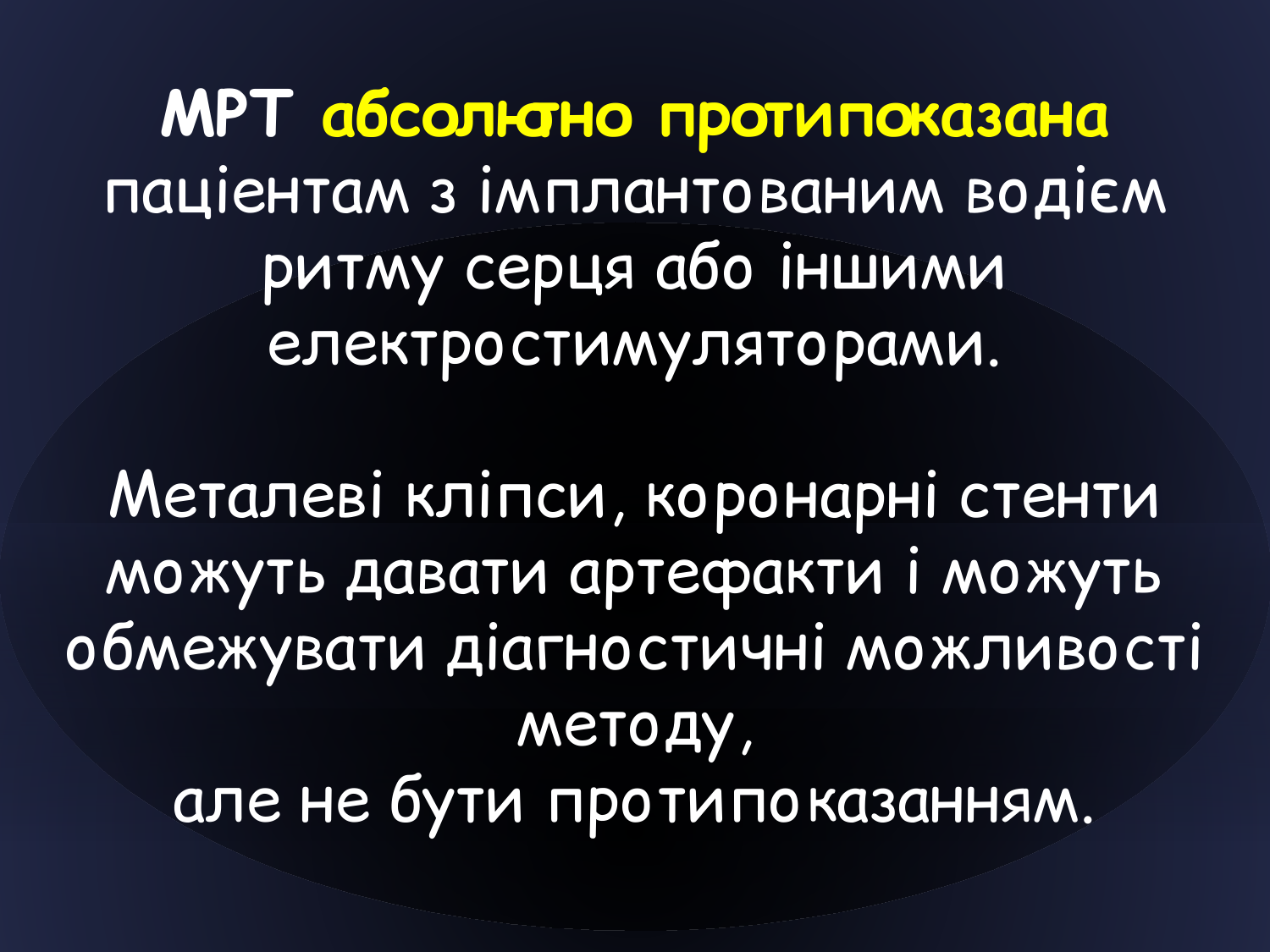

МРТ абсолютно протипоказана паціентам з імплантованим водієм ритму серця або іншими електростимуляторами.

Металеві кліпси, коронарні стенти можуть давати артефакти і можуть обмежувати діагностичні можливості методу,
але не бути протипоказанням.